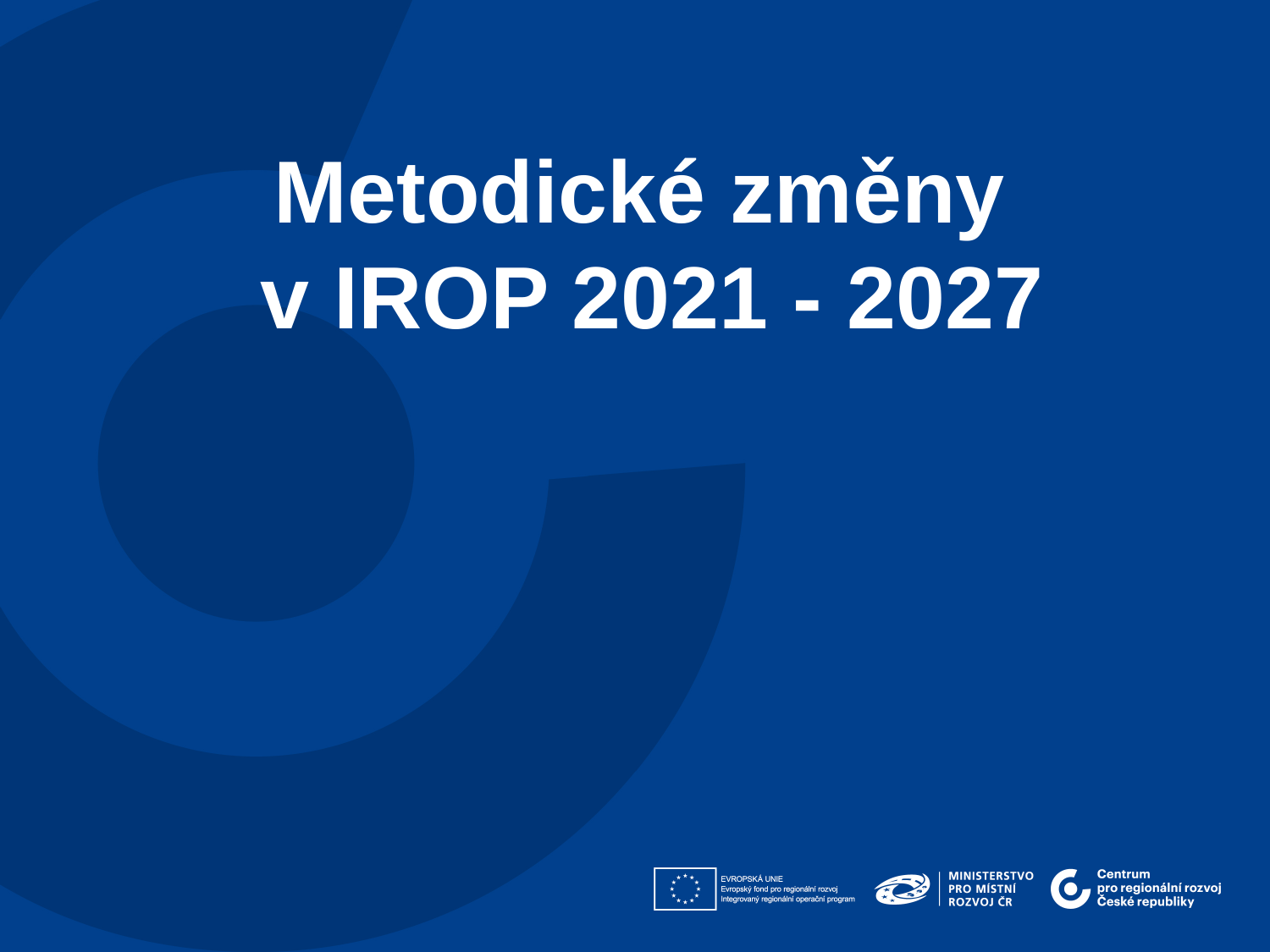

Metodické změny
v IROP 2021 - 2027